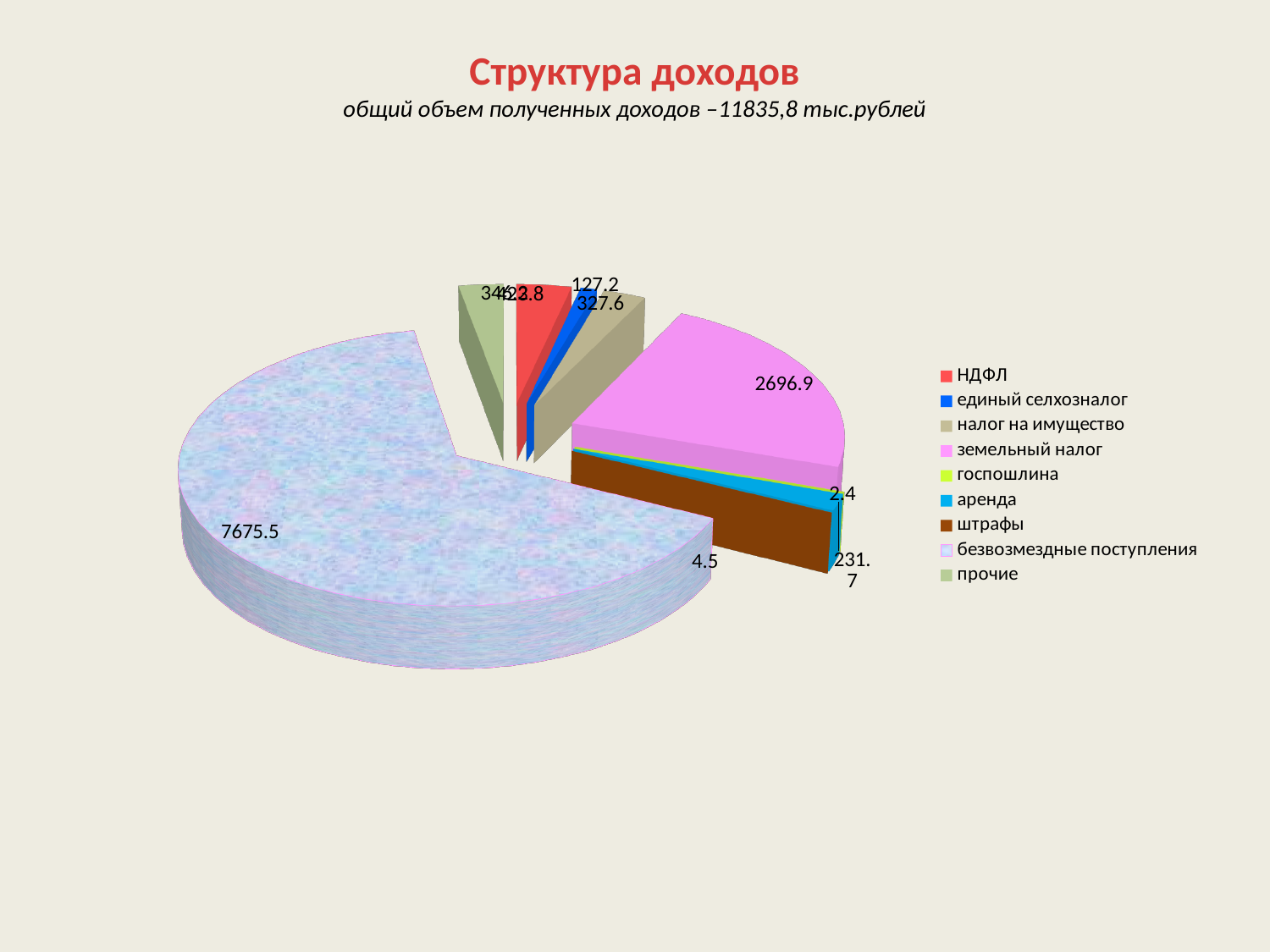

# Структура доходов общий объем полученных доходов –11835,8 тыс.рублей

[unsupported chart]